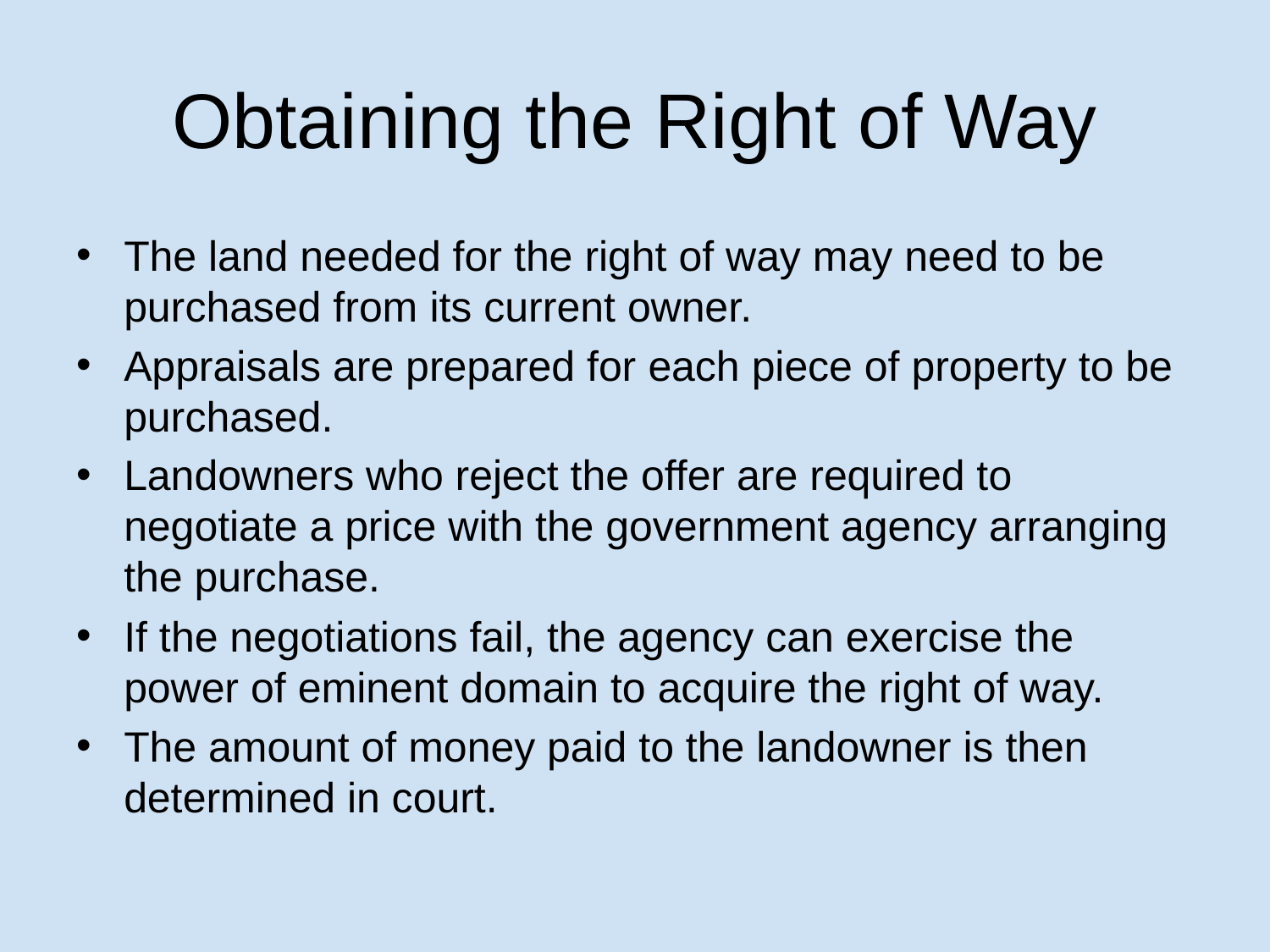

# Obtaining the Right of Way
The land needed for the right of way may need to be purchased from its current owner.
Appraisals are prepared for each piece of property to be purchased.
Landowners who reject the offer are required to negotiate a price with the government agency arranging the purchase.
If the negotiations fail, the agency can exercise the power of eminent domain to acquire the right of way.
The amount of money paid to the landowner is then determined in court.